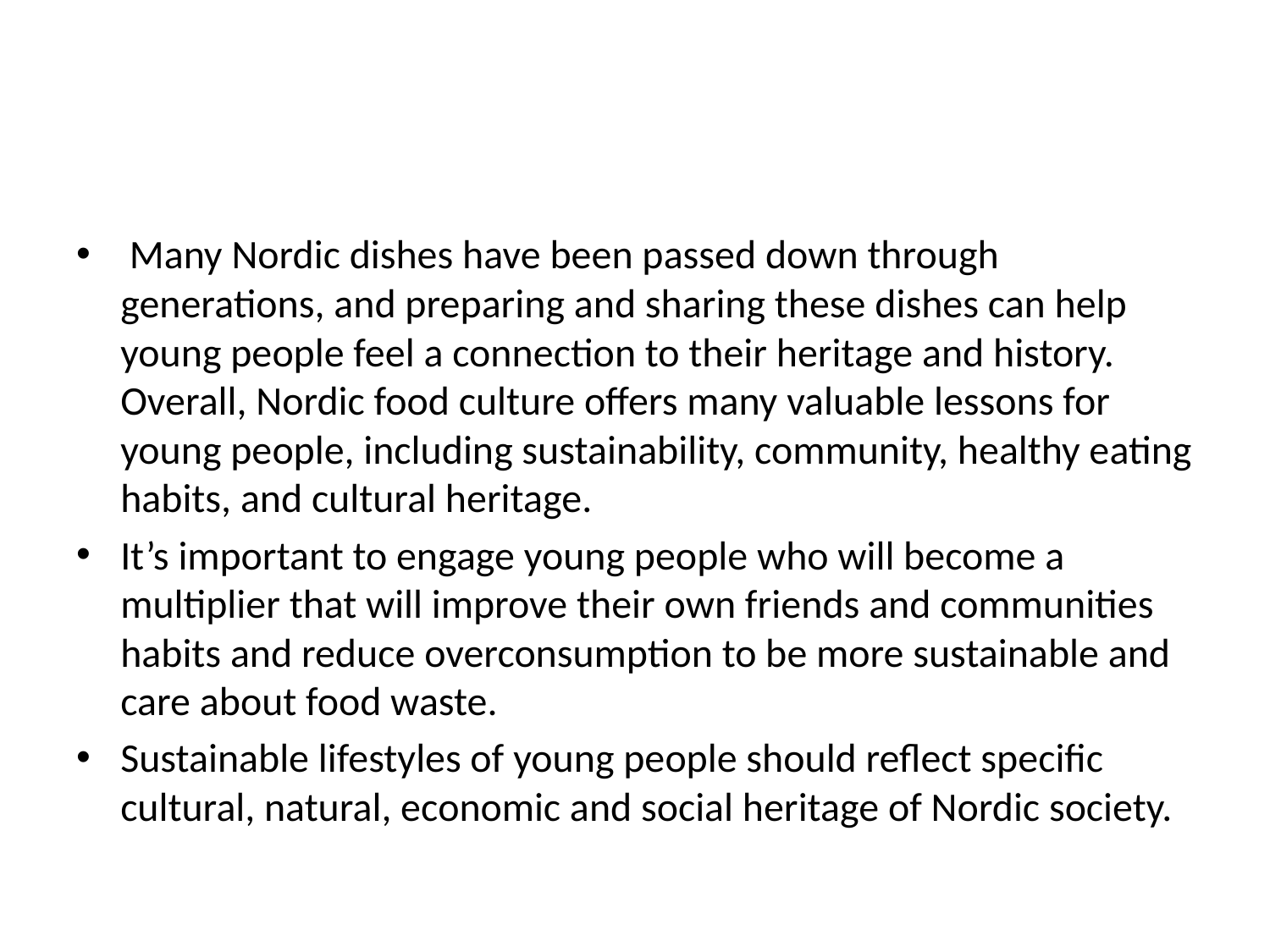

#
 Many Nordic dishes have been passed down through generations, and preparing and sharing these dishes can help young people feel a connection to their heritage and history. Overall, Nordic food culture offers many valuable lessons for young people, including sustainability, community, healthy eating habits, and cultural heritage.
It’s important to engage young people who will become a multiplier that will improve their own friends and communities habits and reduce overconsumption to be more sustainable and care about food waste.
Sustainable lifestyles of young people should reflect specific cultural, natural, economic and social heritage of Nordic society.